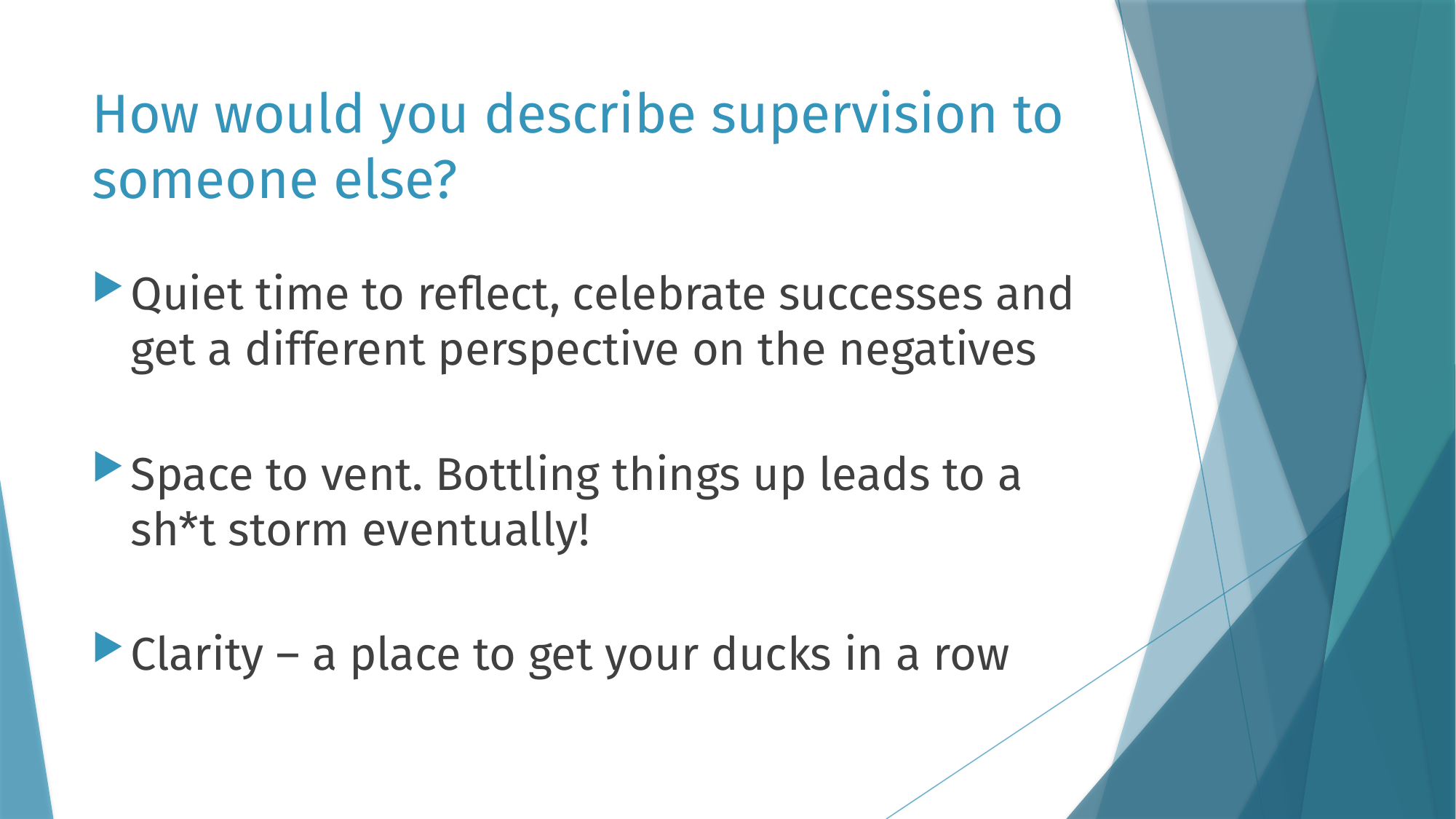

# How would you describe supervision to someone else?
Quiet time to reflect, celebrate successes and get a different perspective on the negatives
Space to vent. Bottling things up leads to a sh*t storm eventually!
Clarity – a place to get your ducks in a row